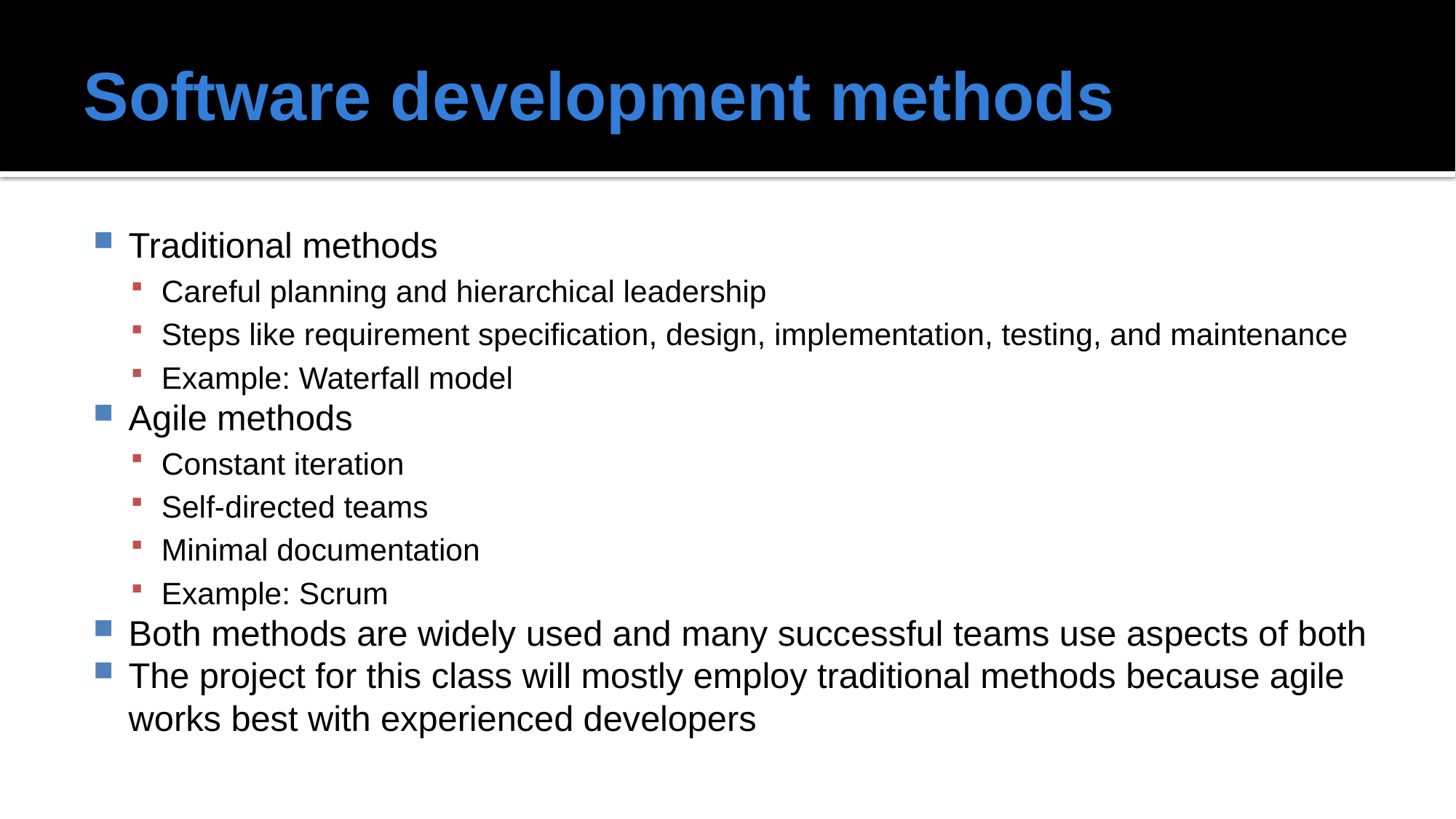

# Software development methods
Traditional methods
Careful planning and hierarchical leadership
Steps like requirement specification, design, implementation, testing, and maintenance
Example: Waterfall model
Agile methods
Constant iteration
Self-directed teams
Minimal documentation
Example: Scrum
Both methods are widely used and many successful teams use aspects of both
The project for this class will mostly employ traditional methods because agile works best with experienced developers